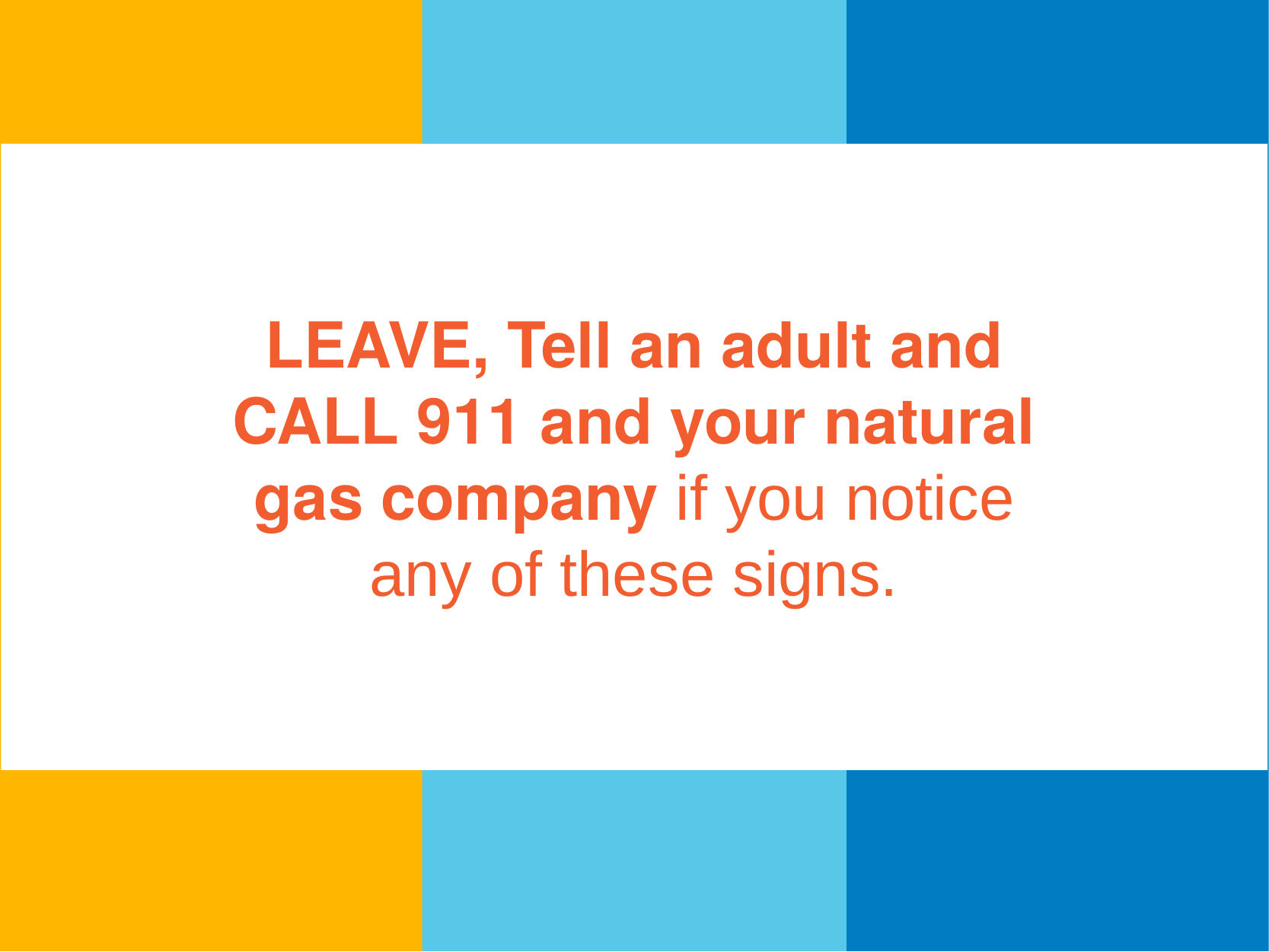

Leave the area immediately
with the door open.
Tell an adult
right away.
Go to a safe
area away
from the leak,
call 911
and your natural gas company.
LEAVE, Tell an adult and CALL 911 and your natural gas company if you notice any of these signs.
What to Do if You Suspect a
Natural Gas Leak